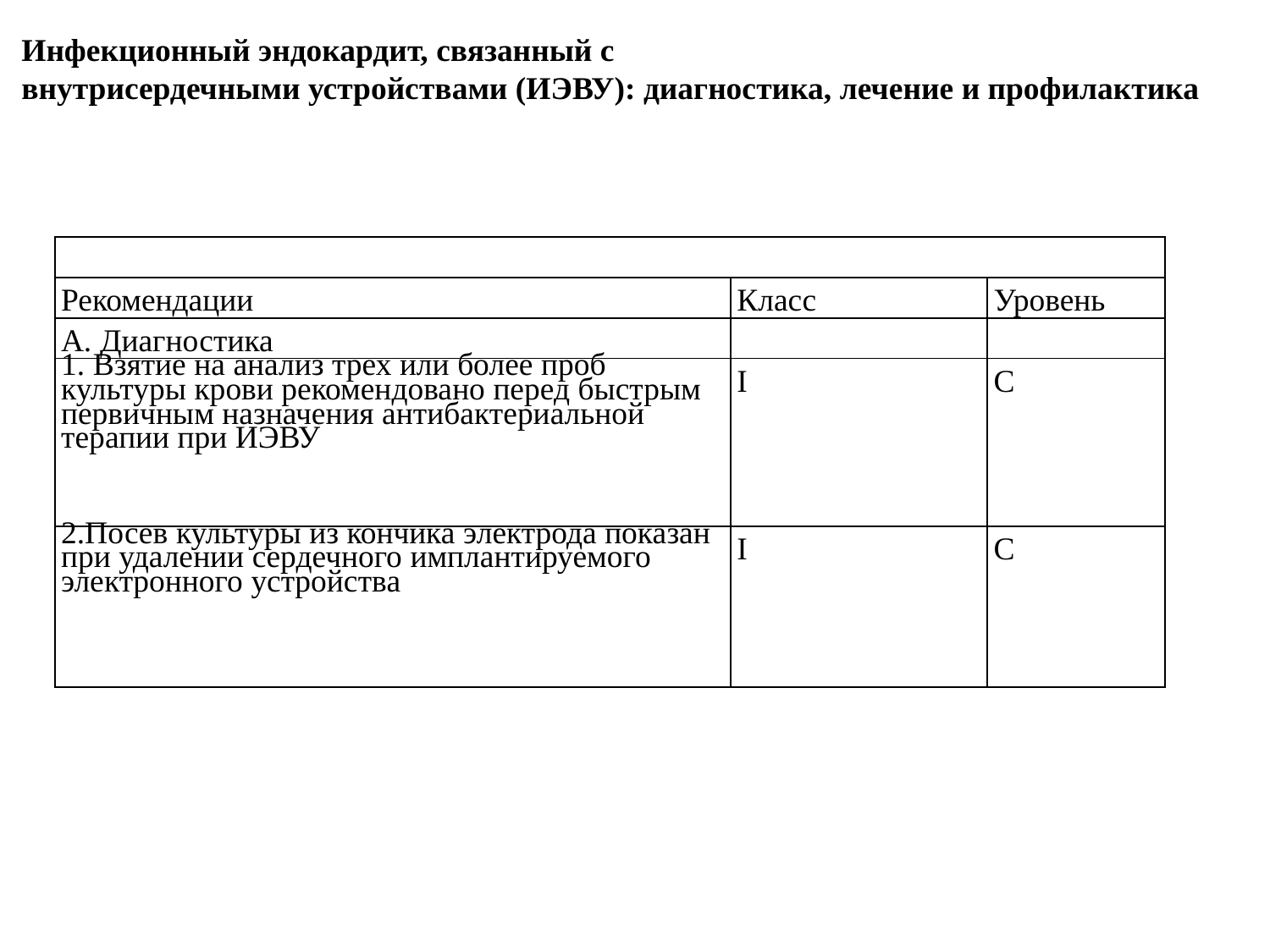

Инфекционный эндокардит, связанный с
внутрисердечными устройствами (ИЭВУ): диагностика, лечение и профилактика
#
|  |  |  |
| --- | --- | --- |
| Рекомендации | Класс | Уровень |
| А. Диагностика |  |  |
| 1. Взятие на анализ трех или более проб культуры крови рекомендовано перед быстрым первичным назначения антибактериальной терапии при ИЭВУ | I | C |
| 2.Посев культуры из кончика электрода показан при удалении сердечного имплантируемого электронного устройства | I | C |